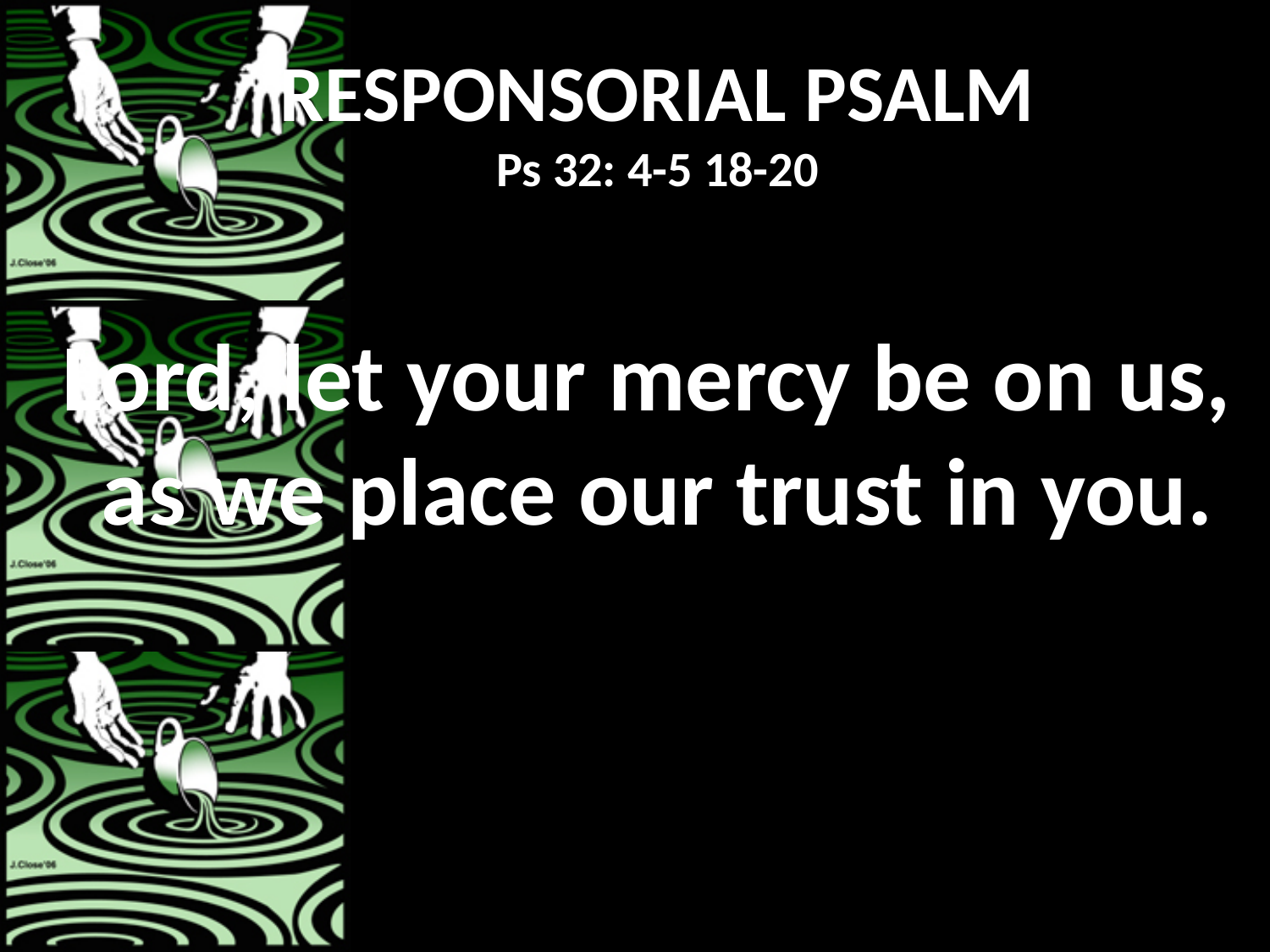

RESPONSORIAL PSALM
Ps 32: 4-5 18-20

Lord, let your mercy be on us,
as we place our trust in you.